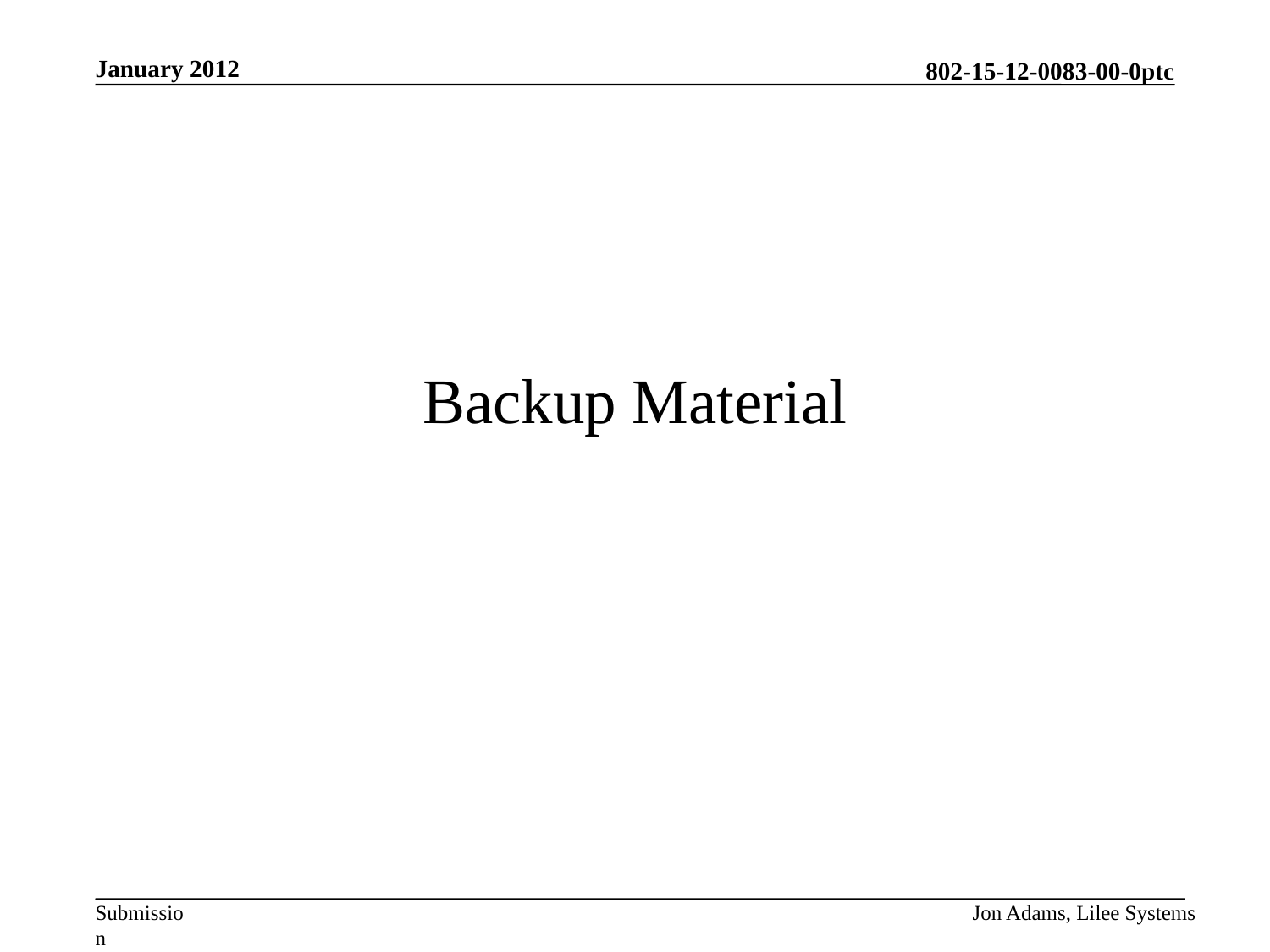

January 2012
# Backup Material
Jon Adams, Lilee Systems